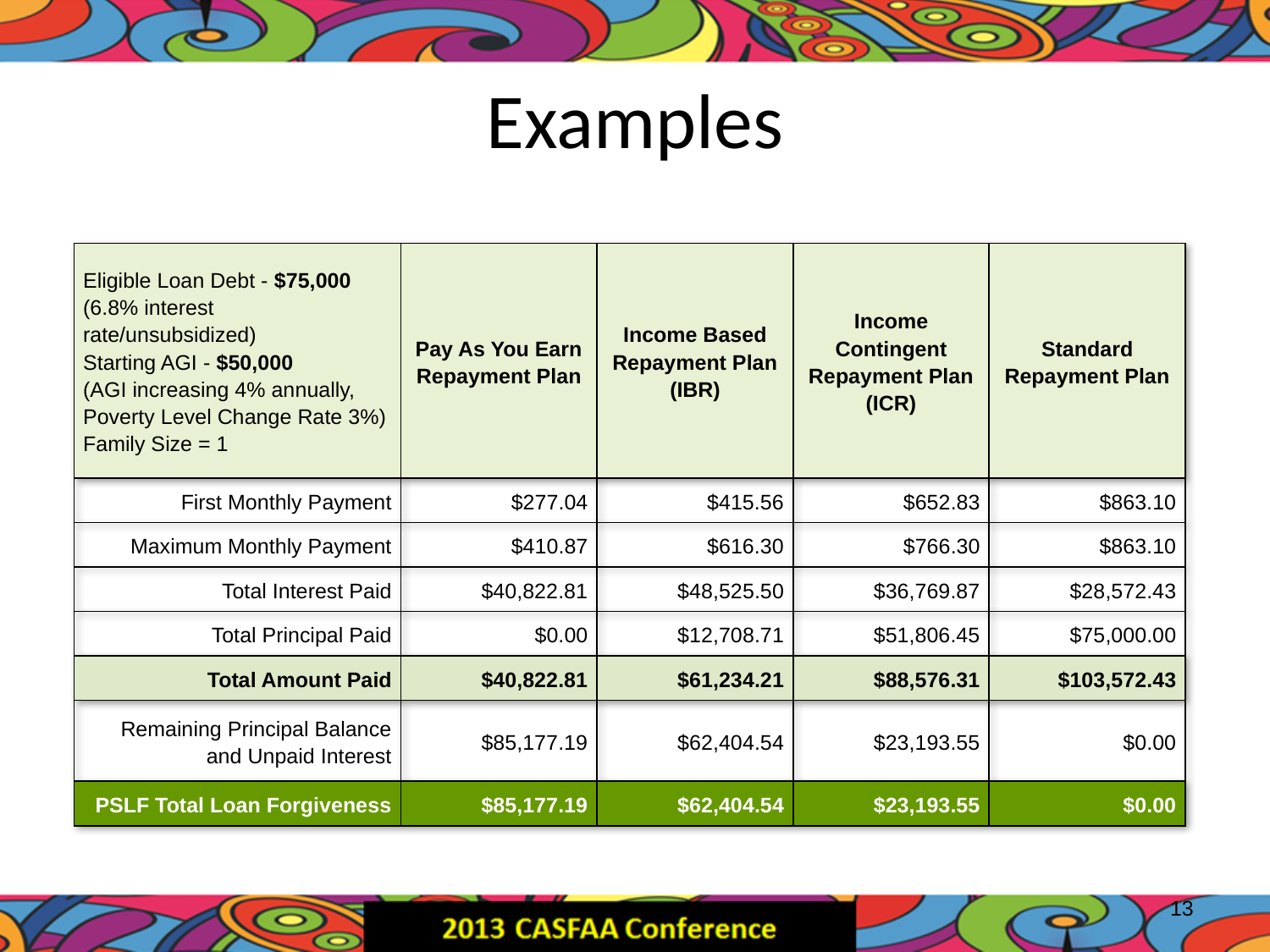

# Examples
| Eligible Loan Debt - $75,000 (6.8% interest rate/unsubsidized) Starting AGI - $50,000 (AGI increasing 4% annually, Poverty Level Change Rate 3%) Family Size = 1 | Pay As You Earn Repayment Plan | Income Based Repayment Plan (IBR) | Income Contingent Repayment Plan (ICR) | Standard Repayment Plan |
| --- | --- | --- | --- | --- |
| First Monthly Payment | $277.04 | $415.56 | $652.83 | $863.10 |
| Maximum Monthly Payment | $410.87 | $616.30 | $766.30 | $863.10 |
| Total Interest Paid | $40,822.81 | $48,525.50 | $36,769.87 | $28,572.43 |
| Total Principal Paid | $0.00 | $12,708.71 | $51,806.45 | $75,000.00 |
| Total Amount Paid | $40,822.81 | $61,234.21 | $88,576.31 | $103,572.43 |
| Remaining Principal Balance and Unpaid Interest | $85,177.19 | $62,404.54 | $23,193.55 | $0.00 |
| PSLF Total Loan Forgiveness | $85,177.19 | $62,404.54 | $23,193.55 | $0.00 |
13